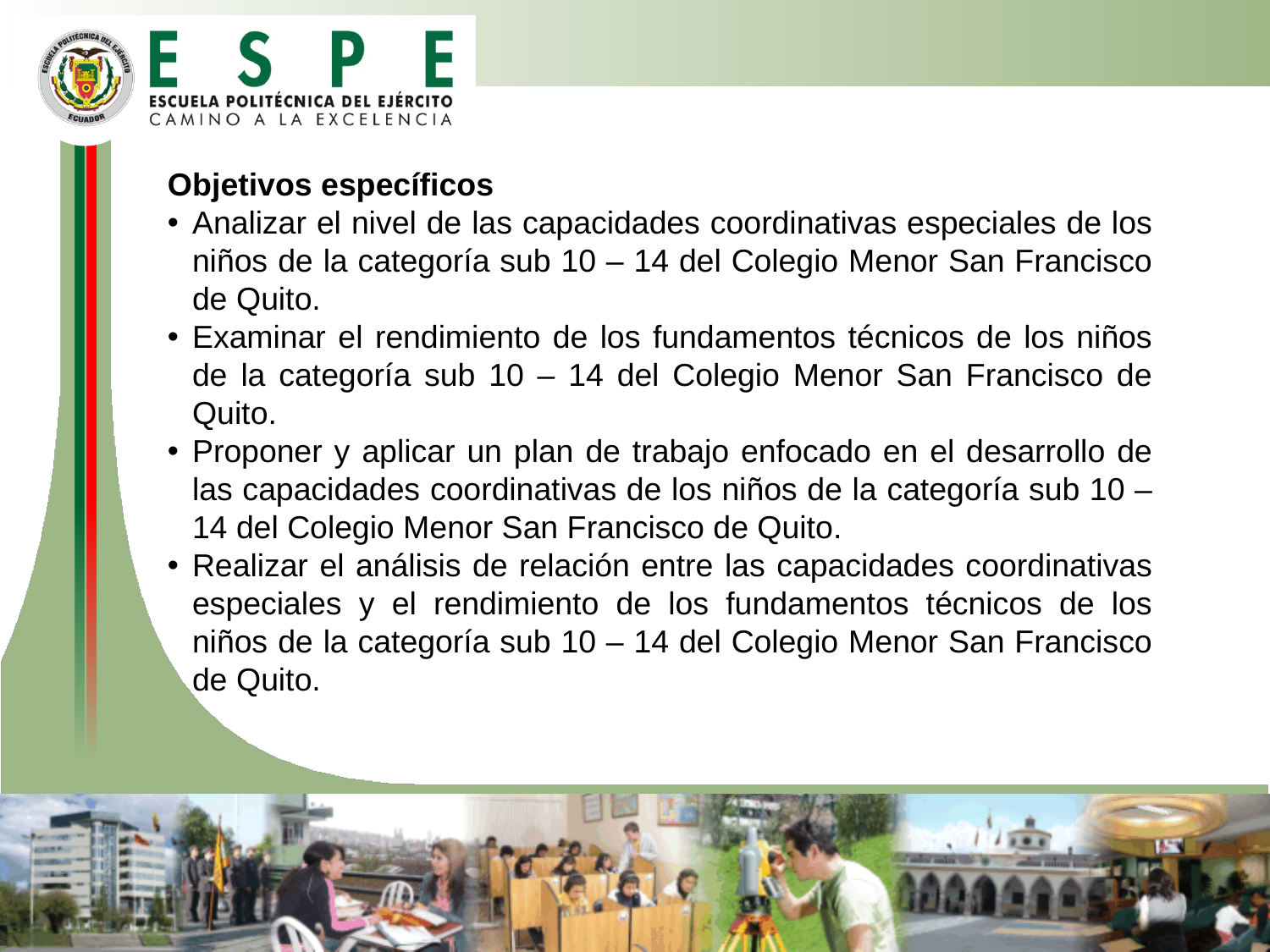

Objetivos específicos
Analizar el nivel de las capacidades coordinativas especiales de los niños de la categoría sub 10 – 14 del Colegio Menor San Francisco de Quito.
Examinar el rendimiento de los fundamentos técnicos de los niños de la categoría sub 10 – 14 del Colegio Menor San Francisco de Quito.
Proponer y aplicar un plan de trabajo enfocado en el desarrollo de las capacidades coordinativas de los niños de la categoría sub 10 – 14 del Colegio Menor San Francisco de Quito.
Realizar el análisis de relación entre las capacidades coordinativas especiales y el rendimiento de los fundamentos técnicos de los niños de la categoría sub 10 – 14 del Colegio Menor San Francisco de Quito.